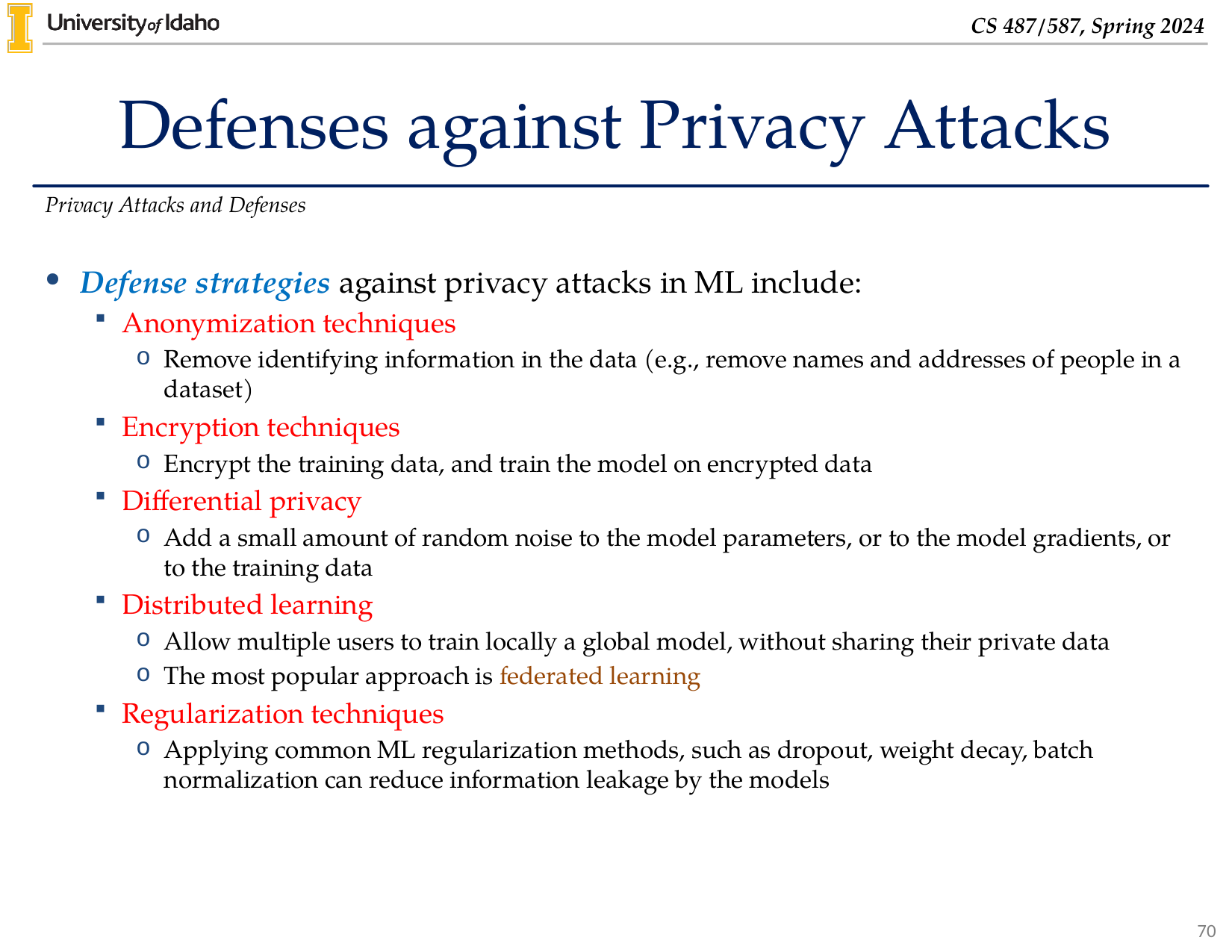

# Defenses against Privacy Attacks
Privacy Attacks and Defenses

Defense strategies against privacy attacks in ML include:
Anonymization techniques
Remove identifying information in the data (e.g., remove names and addresses of people in a dataset)
Encryption techniques
Encrypt the training data, and train the model on encrypted data
Differential privacy
Add a small amount of random noise to the model parameters, or to the model gradients, or to the training data
Distributed learning
Allow multiple users to train locally a global model, without sharing their private data
The most popular approach is federated learning
Regularization techniques
Applying common ML regularization methods, such as dropout, weight decay, batch normalization can reduce information leakage by the models